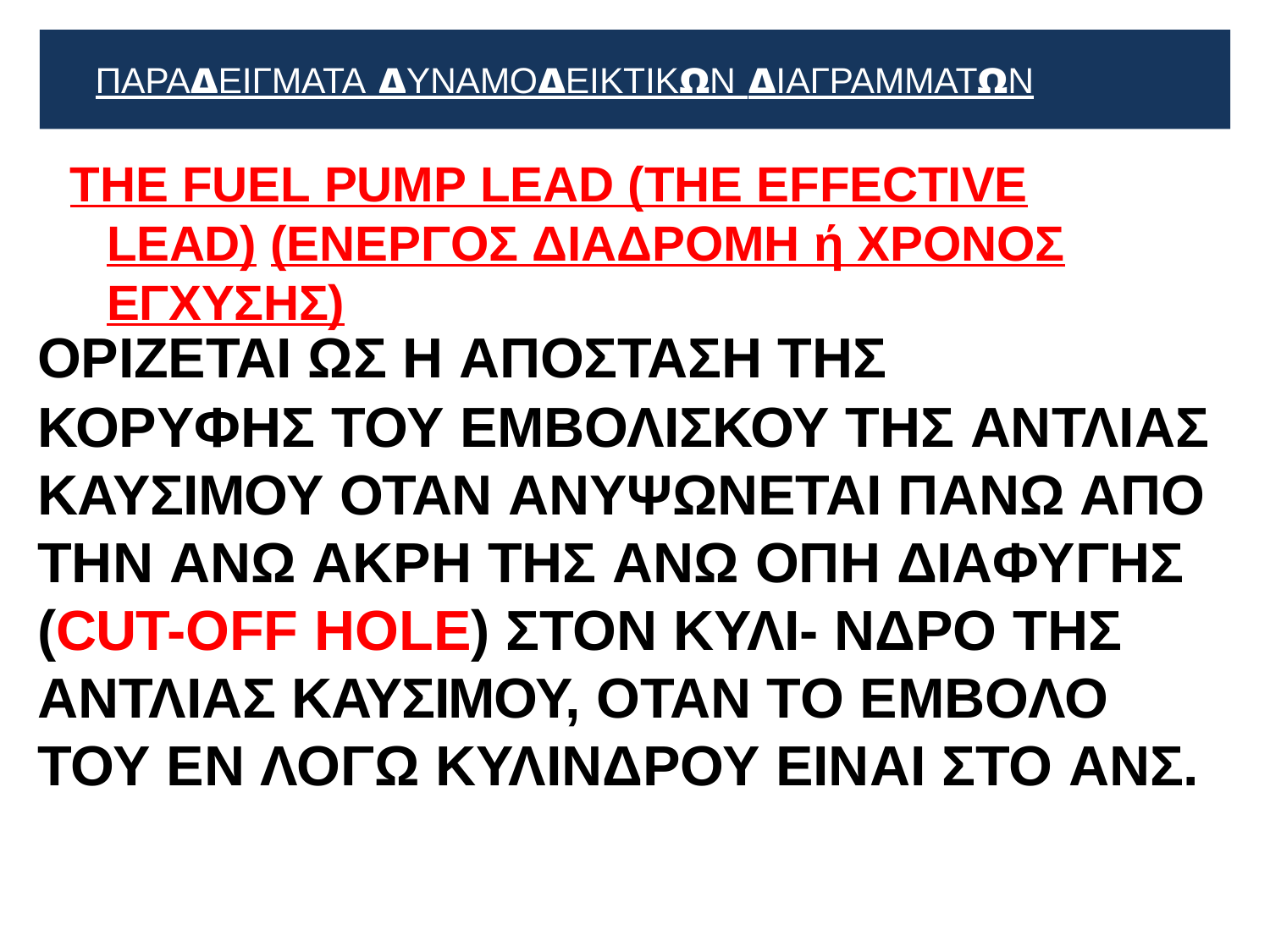

ΠΑΡΑΔΕΙΓΜΑΤΑ ΔΥΝΑΜΟΔΕΙΚΤΙΚΩΝ ΔΙΑΓΡΑΜΜΑΤΩΝ
# THE FUEL PUMP LEAD (THE EFFECTIVE LEAD) (ΕΝΕΡΓΟΣ ΔΙΑΔΡΟΜΗ ή ΧΡΟΝΟΣ ΕΓΧΥΣΗΣ)
ΟΡΙΖΕΤΑΙ ΩΣ Η ΑΠΟΣΤΑΣΗ ΤΗΣ
ΚΟΡΥΦΗΣ ΤΟΥ ΕΜΒΟΛΙΣΚΟΥ ΤΗΣ ΑΝΤΛΙΑΣ ΚΑΥΣΙΜΟΥ ΟΤΑΝ ΑΝΥΨΩΝΕΤΑΙ ΠΑΝΩ ΑΠΟ ΤΗΝ ΑΝΩ ΑΚΡΗ ΤΗΣ ΑΝΩ ΟΠΗ ΔΙΑΦΥΓΗΣ (CUT-OFF HOLE) ΣΤΟΝ ΚΥΛΙ- ΝΔΡΟ ΤΗΣ ΑΝΤΛΙΑΣ ΚΑΥΣΙΜΟΥ, ΟΤΑΝ ΤΟ ΕΜΒΟΛΟ ΤΟΥ ΕΝ ΛΟΓΩ ΚΥΛΙΝΔΡΟΥ ΕΙΝΑΙ ΣΤΟ ΑΝΣ.